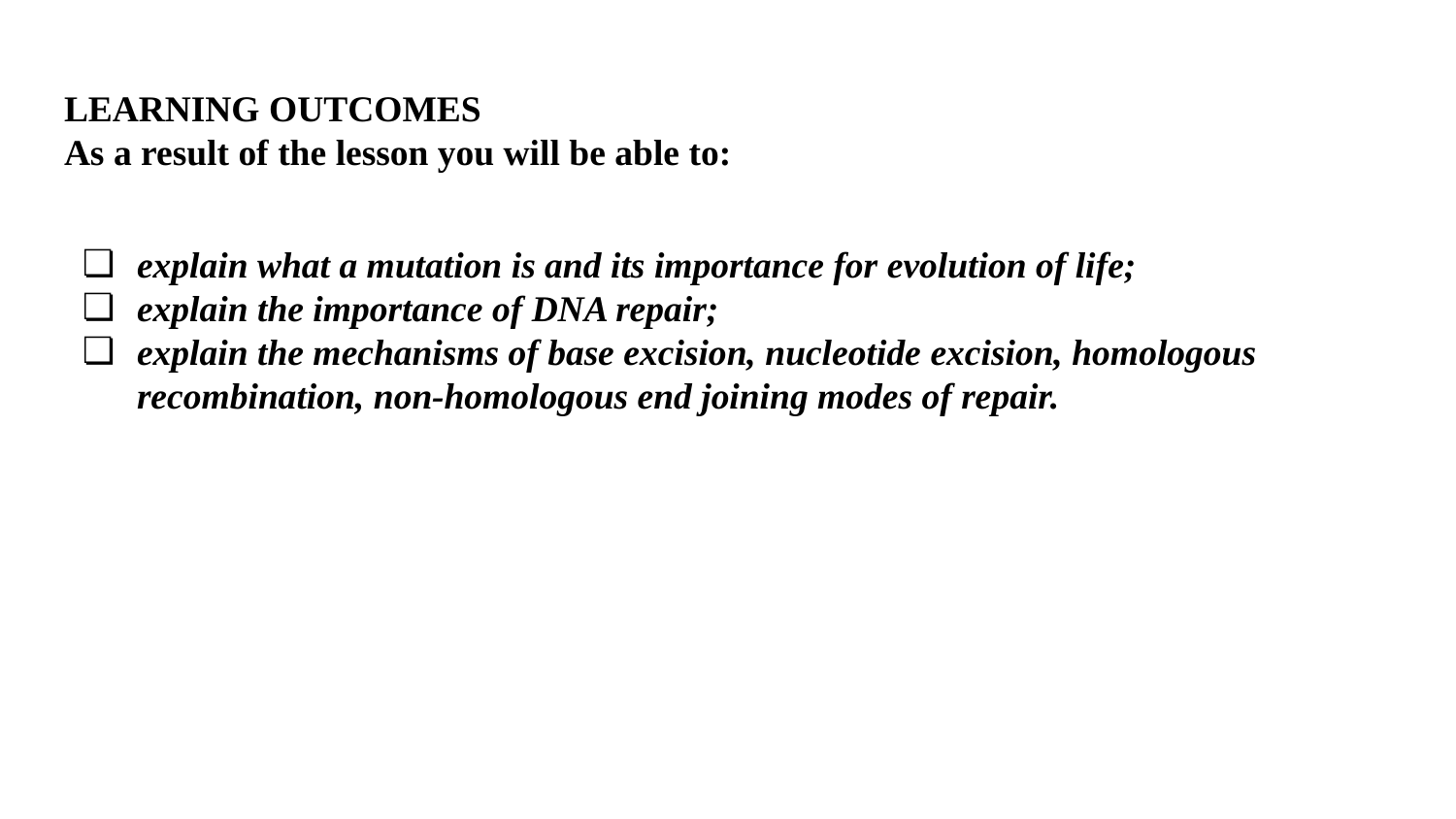

# LEARNING OUTCOMES
As a result of the lesson you will be able to:

explain what a mutation is and its importance for evolution of life;
explain the importance of DNA repair;
explain the mechanisms of base excision, nucleotide excision, homologous recombination, non-homologous end joining modes of repair.